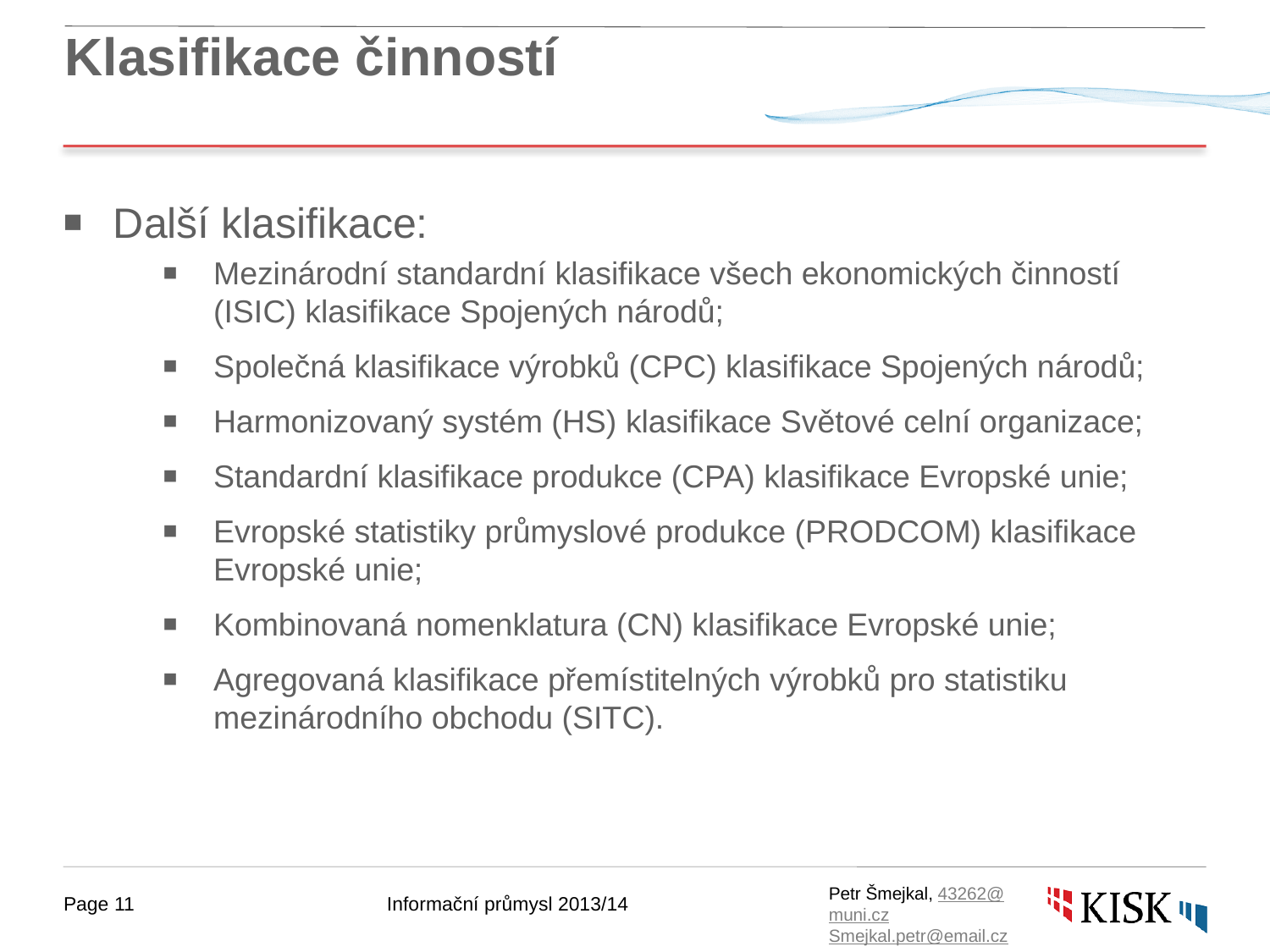

# Klasifikace činností
Další klasifikace:
Mezinárodní standardní klasifikace všech ekonomických činností (ISIC) klasifikace Spojených národů;
Společná klasifikace výrobků (CPC) klasifikace Spojených národů;
Harmonizovaný systém (HS) klasifikace Světové celní organizace;
Standardní klasifikace produkce (CPA) klasifikace Evropské unie;
Evropské statistiky průmyslové produkce (PRODCOM) klasifikace Evropské unie;
Kombinovaná nomenklatura (CN) klasifikace Evropské unie;
Agregovaná klasifikace přemístitelných výrobků pro statistiku mezinárodního obchodu (SITC).